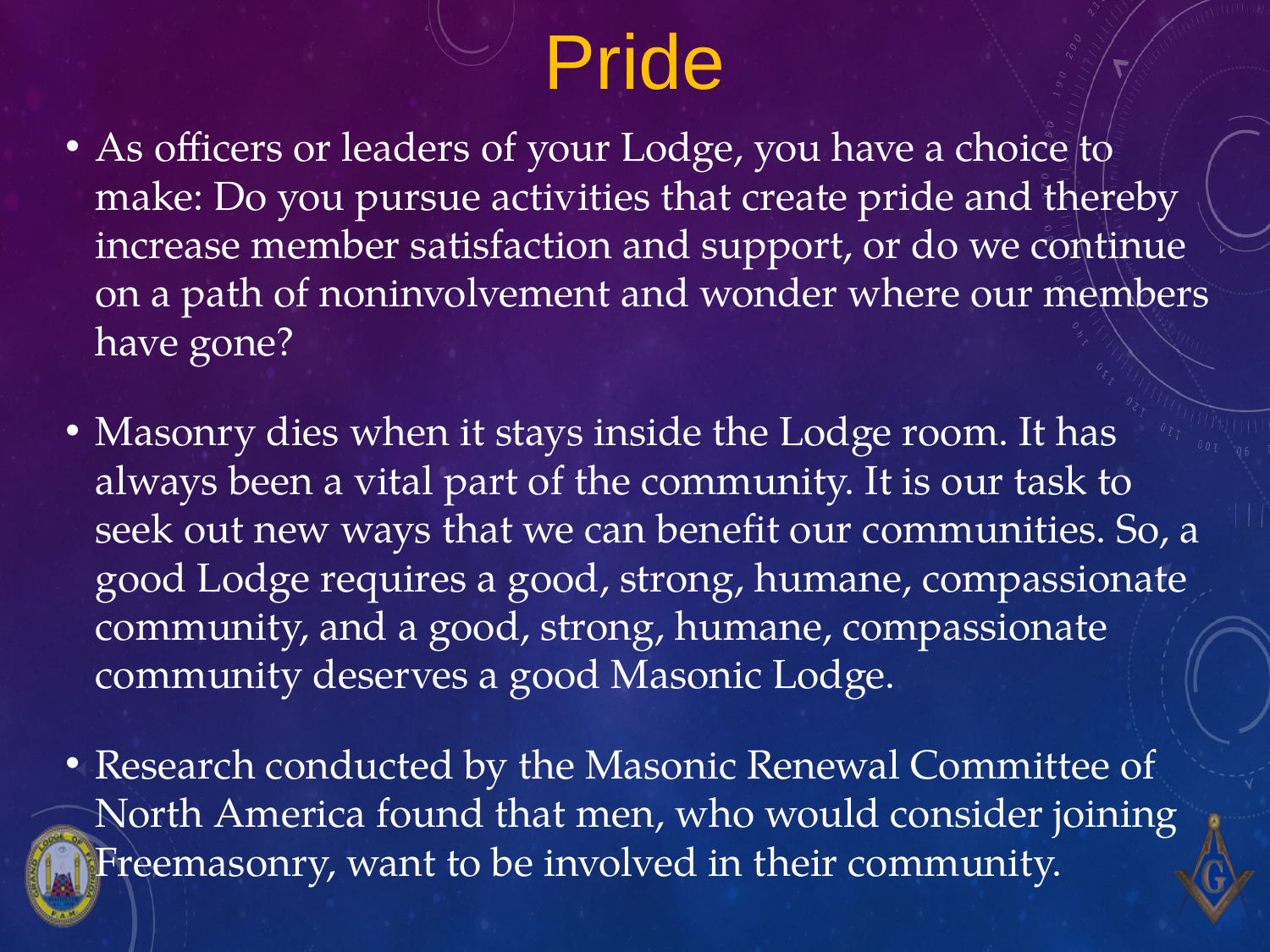

# Pride
As officers or leaders of your Lodge, you have a choice to make: Do you pursue activities that create pride and thereby increase member satisfaction and support, or do we continue on a path of noninvolvement and wonder where our members have gone?

Masonry dies when it stays inside the Lodge room. It has always been a vital part of the community. It is our task to seek out new ways that we can benefit our communities. So, a good Lodge requires a good, strong, humane, compassionate community, and a good, strong, humane, compassionate community deserves a good Masonic Lodge.

Research conducted by the Masonic Renewal Committee of North America found that men, who would consider joining Freemasonry, want to be involved in their community.